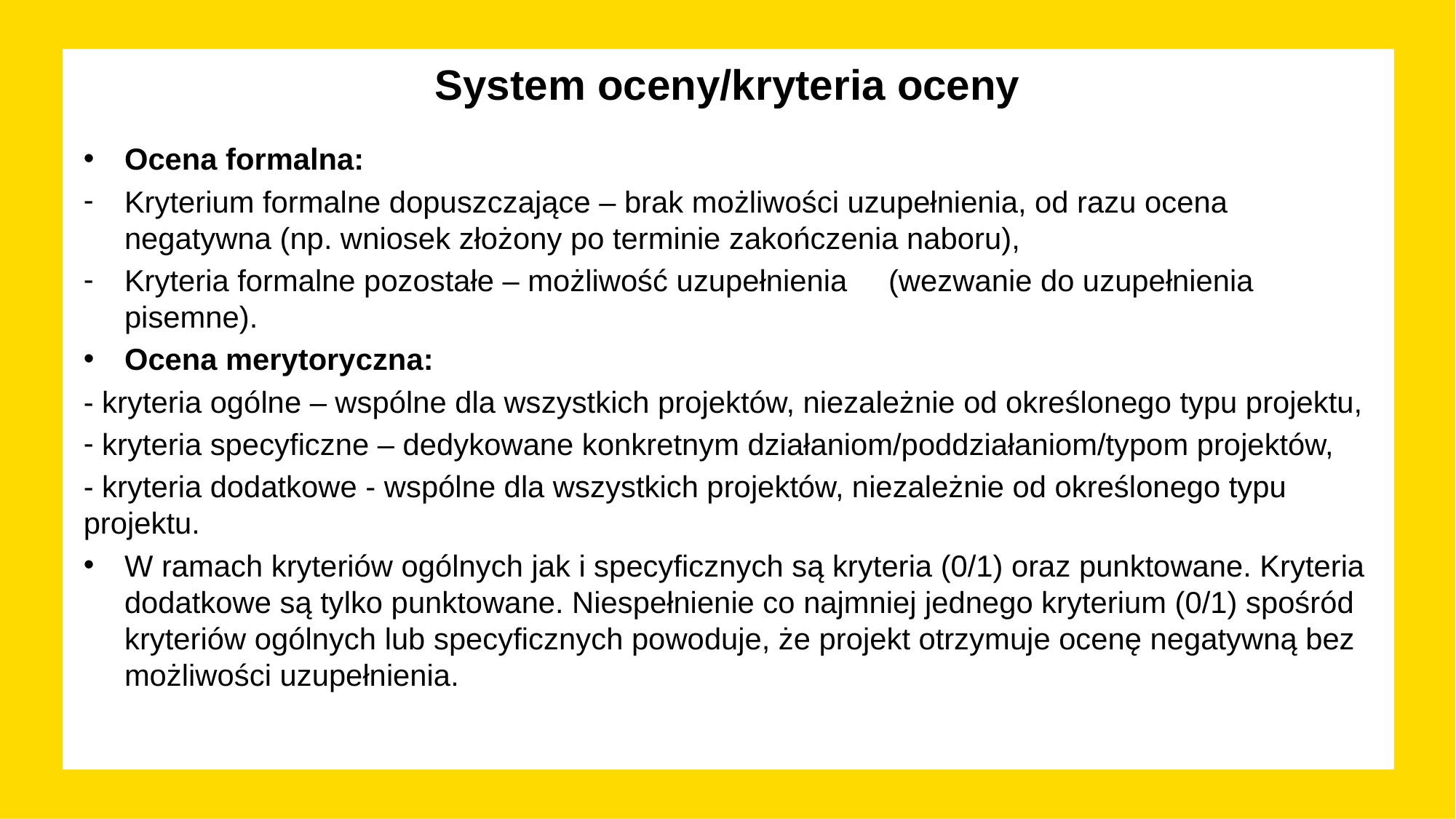

# System oceny/kryteria oceny
Ocena formalna:
Kryterium formalne dopuszczające – brak możliwości uzupełnienia, od razu ocena negatywna (np. wniosek złożony po terminie zakończenia naboru),
Kryteria formalne pozostałe – możliwość uzupełnienia 	(wezwanie do uzupełnienia pisemne).
Ocena merytoryczna:
- kryteria ogólne – wspólne dla wszystkich projektów, niezależnie od określonego typu projektu,
 kryteria specyficzne – dedykowane konkretnym działaniom/poddziałaniom/typom projektów,
- kryteria dodatkowe - wspólne dla wszystkich projektów, niezależnie od określonego typu projektu.
W ramach kryteriów ogólnych jak i specyficznych są kryteria (0/1) oraz punktowane. Kryteria dodatkowe są tylko punktowane. Niespełnienie co najmniej jednego kryterium (0/1) spośród kryteriów ogólnych lub specyficznych powoduje, że projekt otrzymuje ocenę negatywną bez możliwości uzupełnienia.